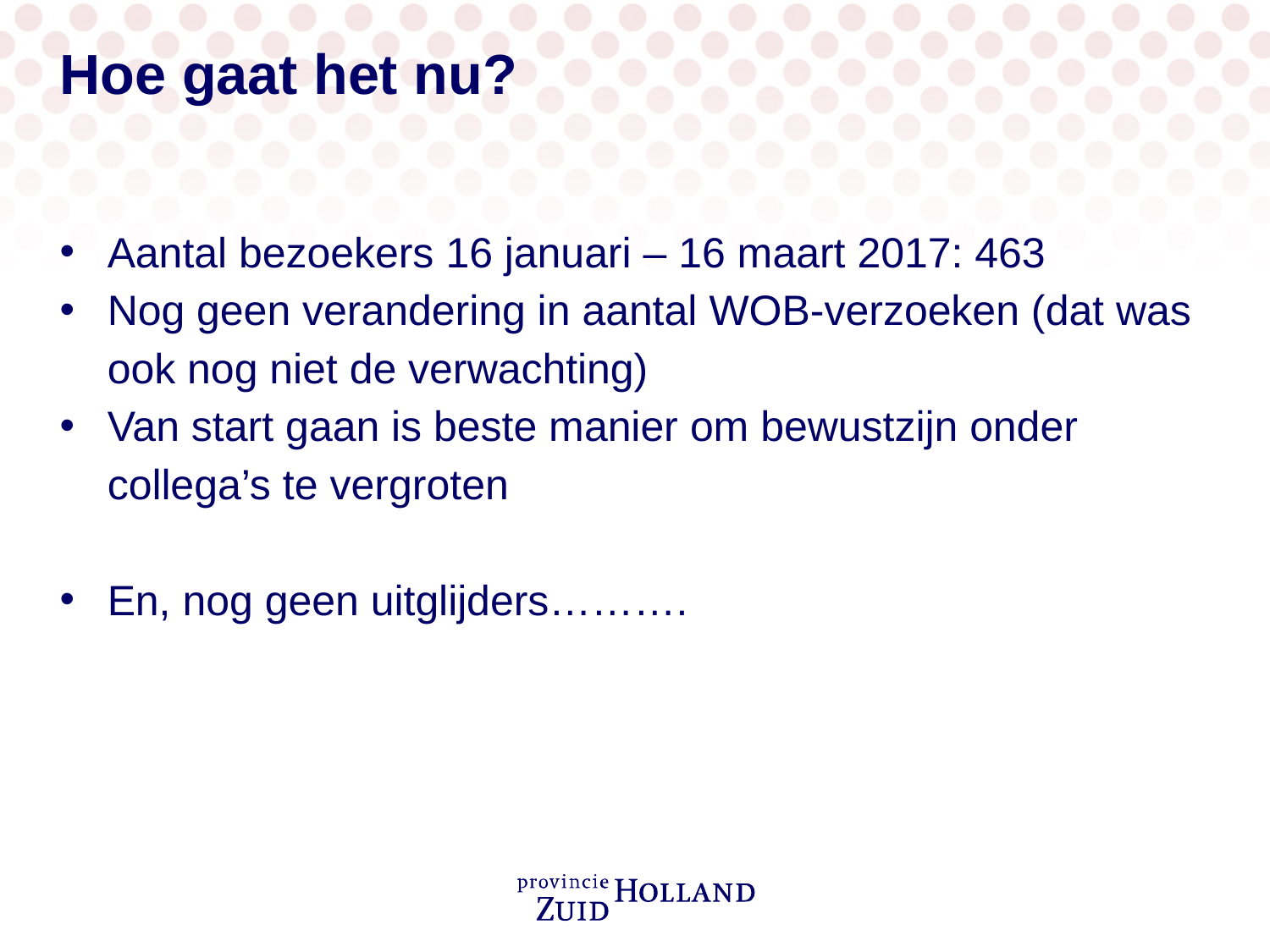

# Hoe gaat het nu?
Aantal bezoekers 16 januari – 16 maart 2017: 463
Nog geen verandering in aantal WOB-verzoeken (dat was ook nog niet de verwachting)
Van start gaan is beste manier om bewustzijn onder collega’s te vergroten

En, nog geen uitglijders……….